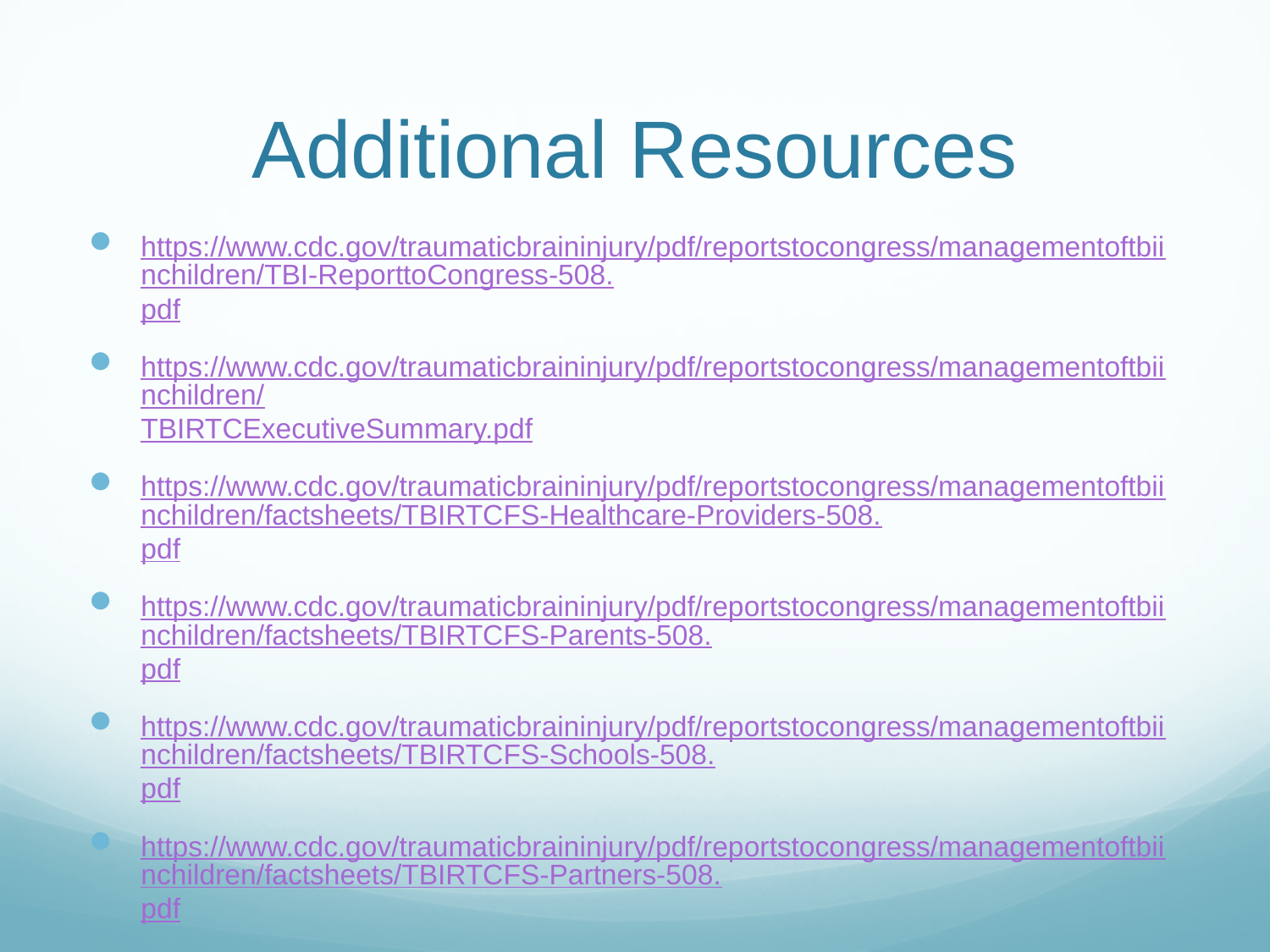

# Additional Resources
https://www.cdc.gov/traumaticbraininjury/pdf/reportstocongress/managementoftbiinchildren/TBI-ReporttoCongress-508.pdf
https://www.cdc.gov/traumaticbraininjury/pdf/reportstocongress/managementoftbiinchildren/TBIRTCExecutiveSummary.pdf
https://www.cdc.gov/traumaticbraininjury/pdf/reportstocongress/managementoftbiinchildren/factsheets/TBIRTCFS-Healthcare-Providers-508.pdf
https://www.cdc.gov/traumaticbraininjury/pdf/reportstocongress/managementoftbiinchildren/factsheets/TBIRTCFS-Parents-508.pdf
https://www.cdc.gov/traumaticbraininjury/pdf/reportstocongress/managementoftbiinchildren/factsheets/TBIRTCFS-Schools-508.pdf
https://www.cdc.gov/traumaticbraininjury/pdf/reportstocongress/managementoftbiinchildren/factsheets/TBIRTCFS-Partners-508.pdf
https://www.cdc.gov/headsup/resources/custom.html